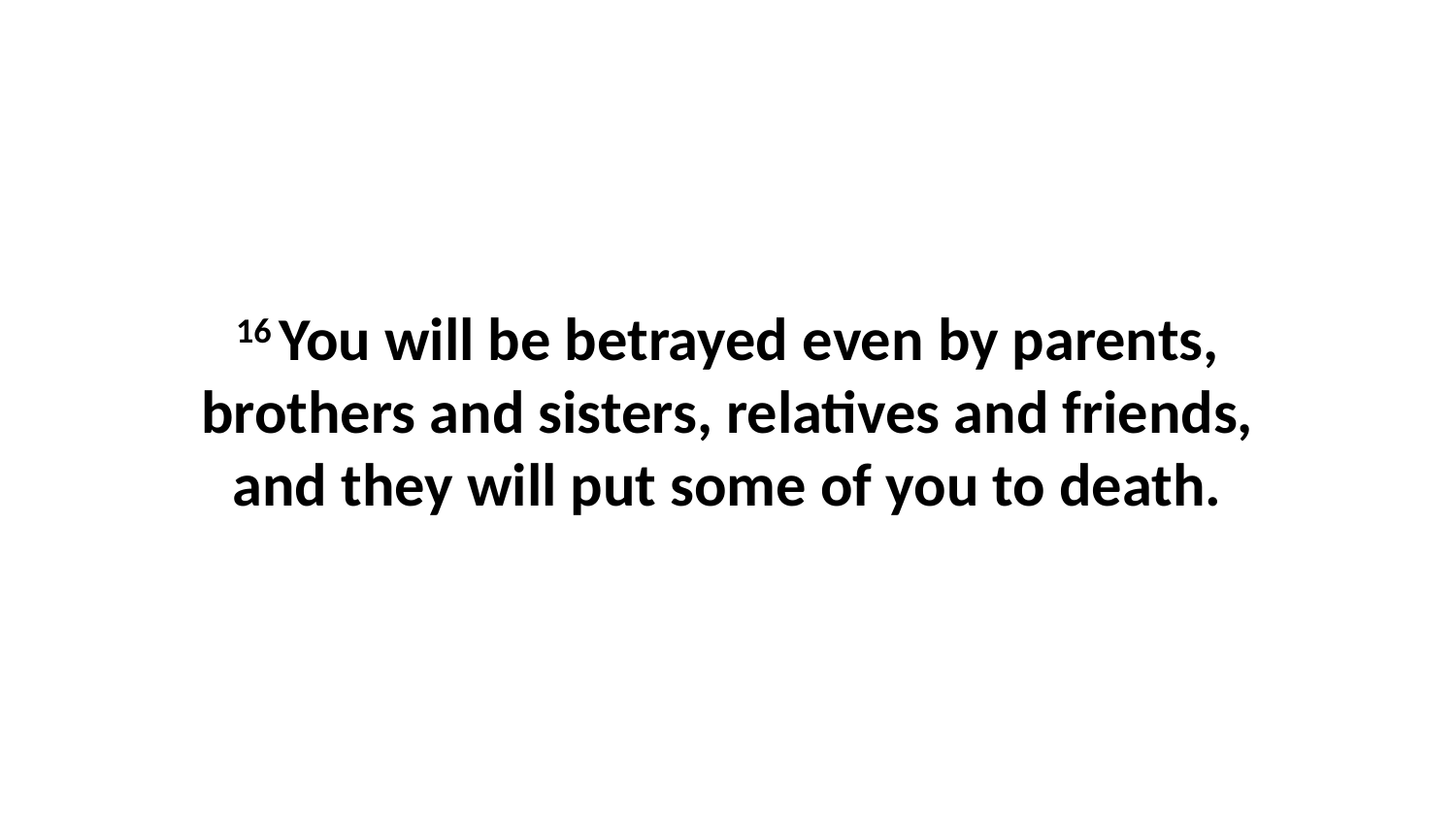

16 You will be betrayed even by parents, brothers and sisters, relatives and friends, and they will put some of you to death.